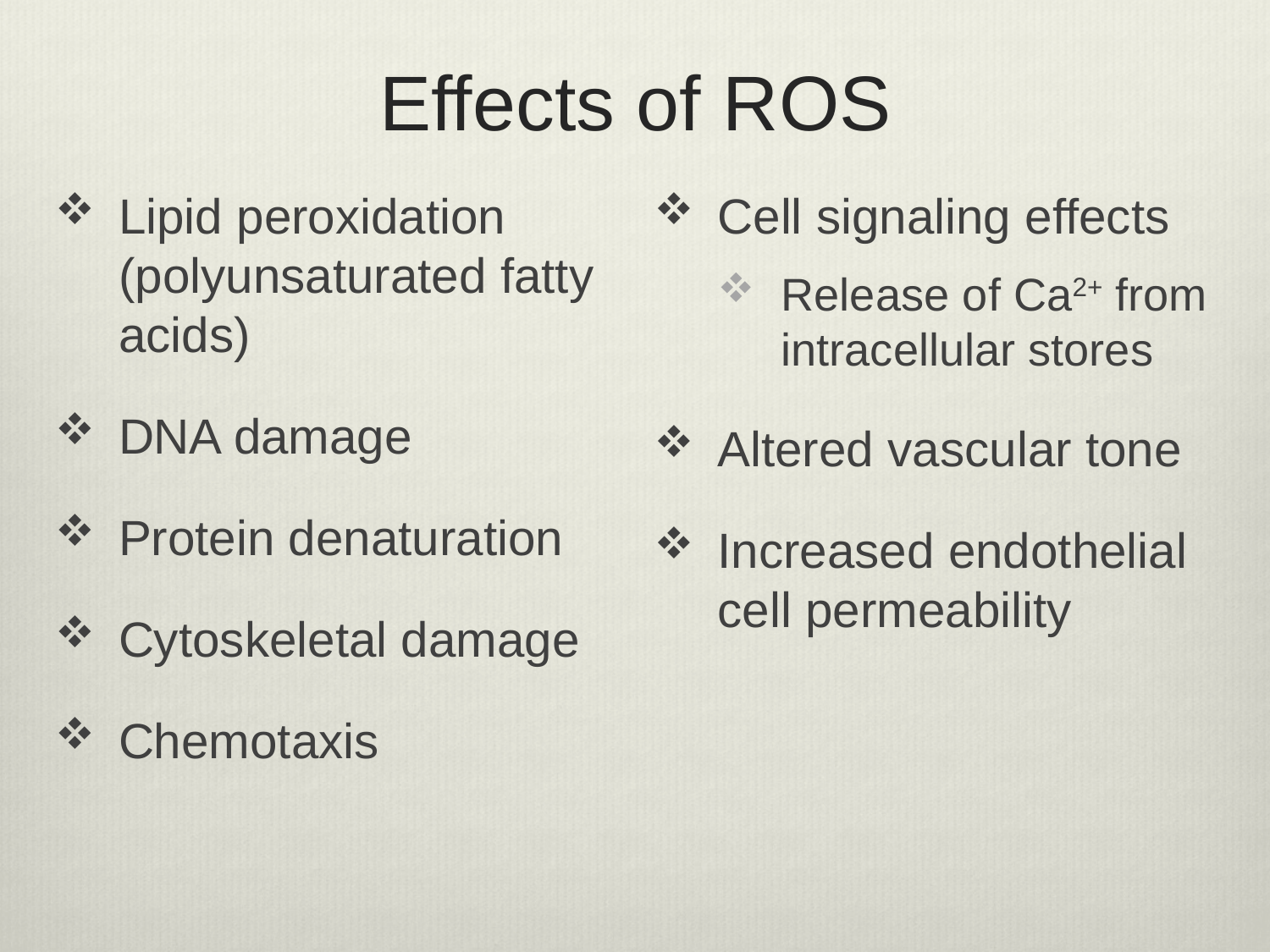

# Effects of ROS
Lipid peroxidation (polyunsaturated fatty acids)
DNA damage
Protein denaturation
Cytoskeletal damage
Chemotaxis
Cell signaling effects
Release of Ca2+ from intracellular stores
Altered vascular tone
Increased endothelial cell permeability